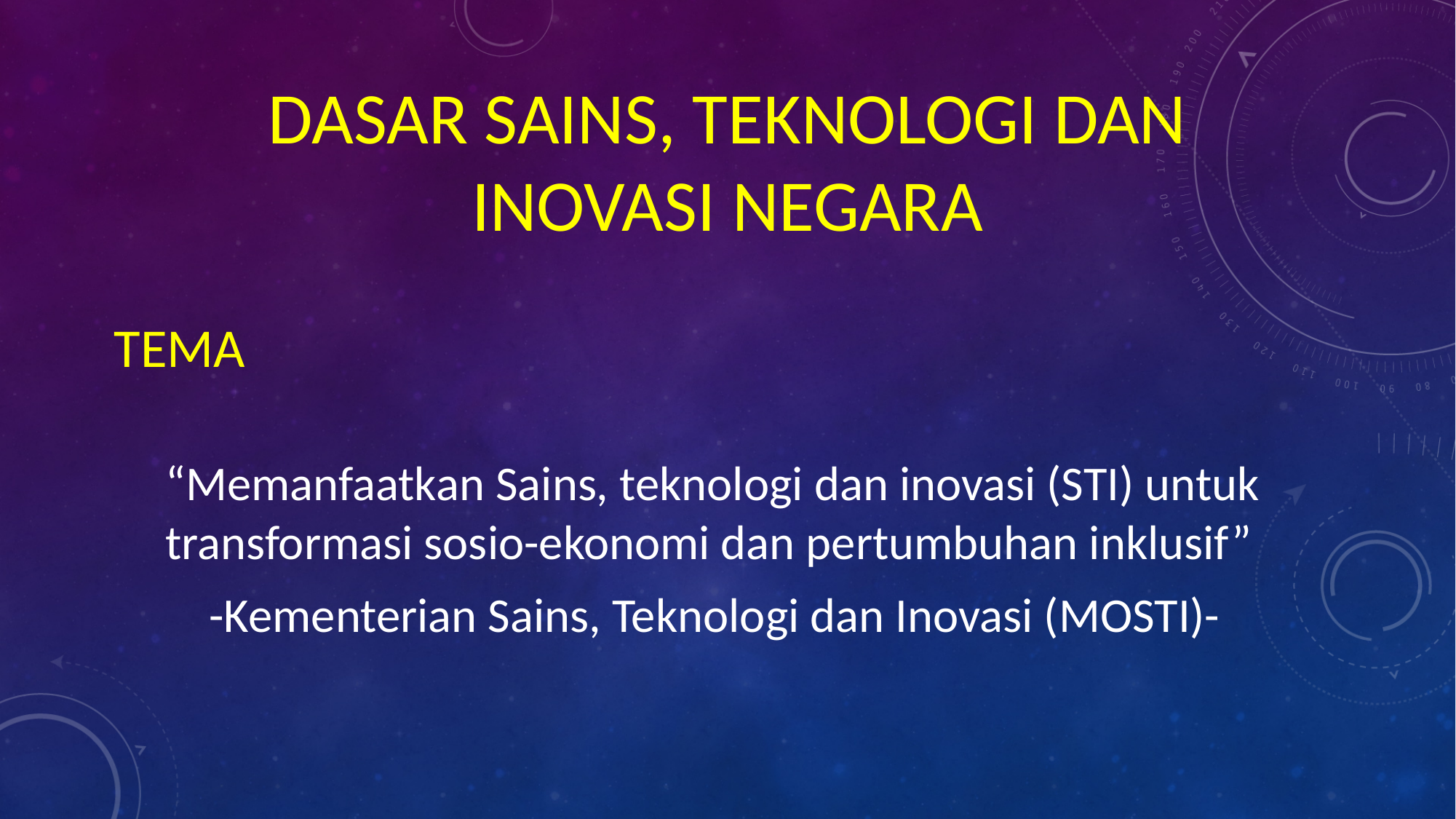

DASAR SAINS, TEKNOLOGI DAN INOVASI NEGARA
# Tema
“Memanfaatkan Sains, teknologi dan inovasi (STI) untuk transformasi sosio-ekonomi dan pertumbuhan inklusif”
    -Kementerian Sains, Teknologi dan Inovasi (MOSTI)-